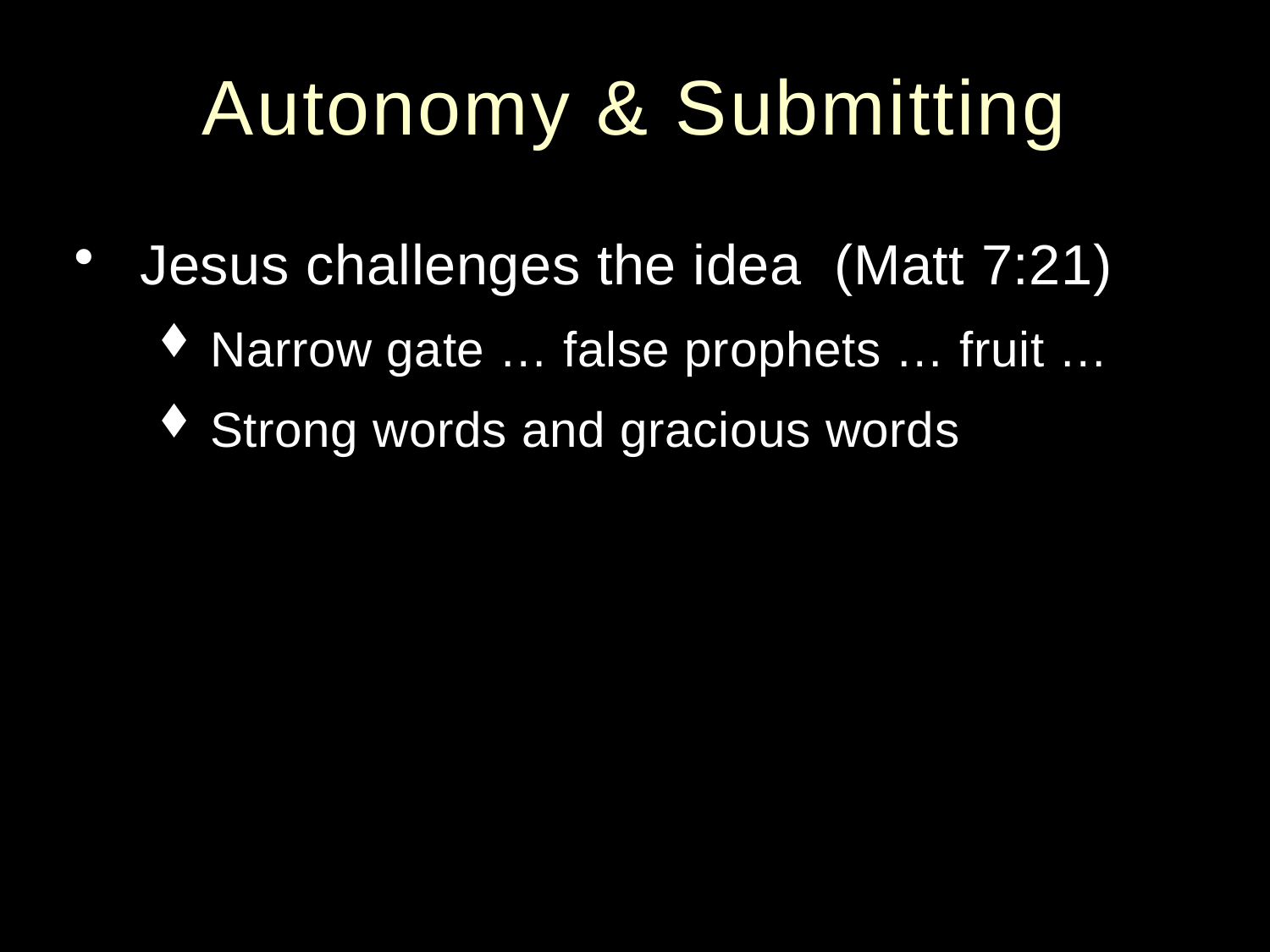

# Autonomy & Submitting
Jesus challenges the idea  (Matt 7:21)
Narrow gate … false prophets … fruit …
Strong words and gracious words